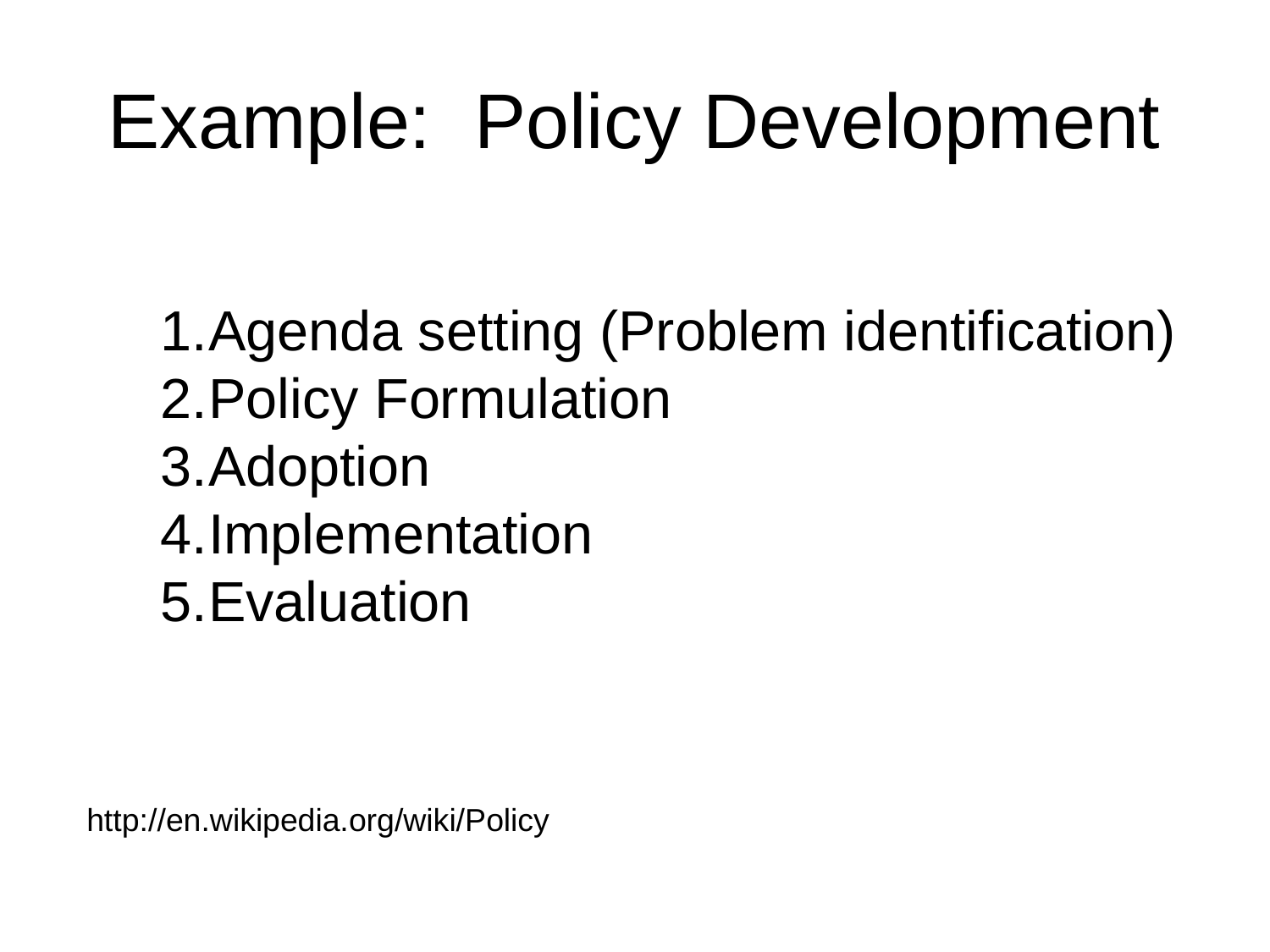

# Example:  Policy Development

Agenda setting (Problem identification)
Policy Formulation
Adoption
Implementation
Evaluation

http://en.wikipedia.org/wiki/Policy